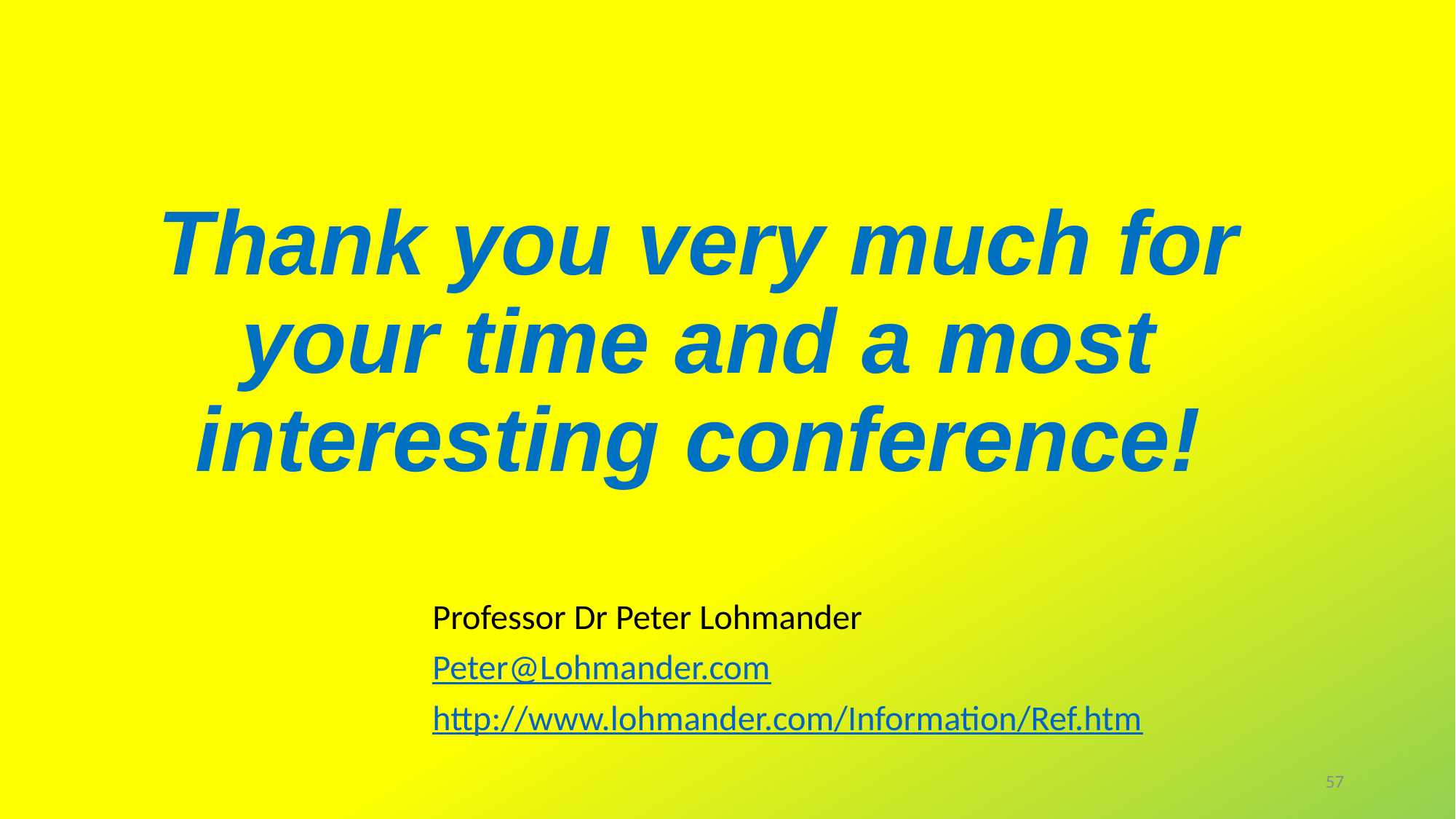

# Thank you very much for your time and a most interesting conference!
Professor Dr Peter Lohmander
Peter@Lohmander.com
http://www.lohmander.com/Information/Ref.htm

57